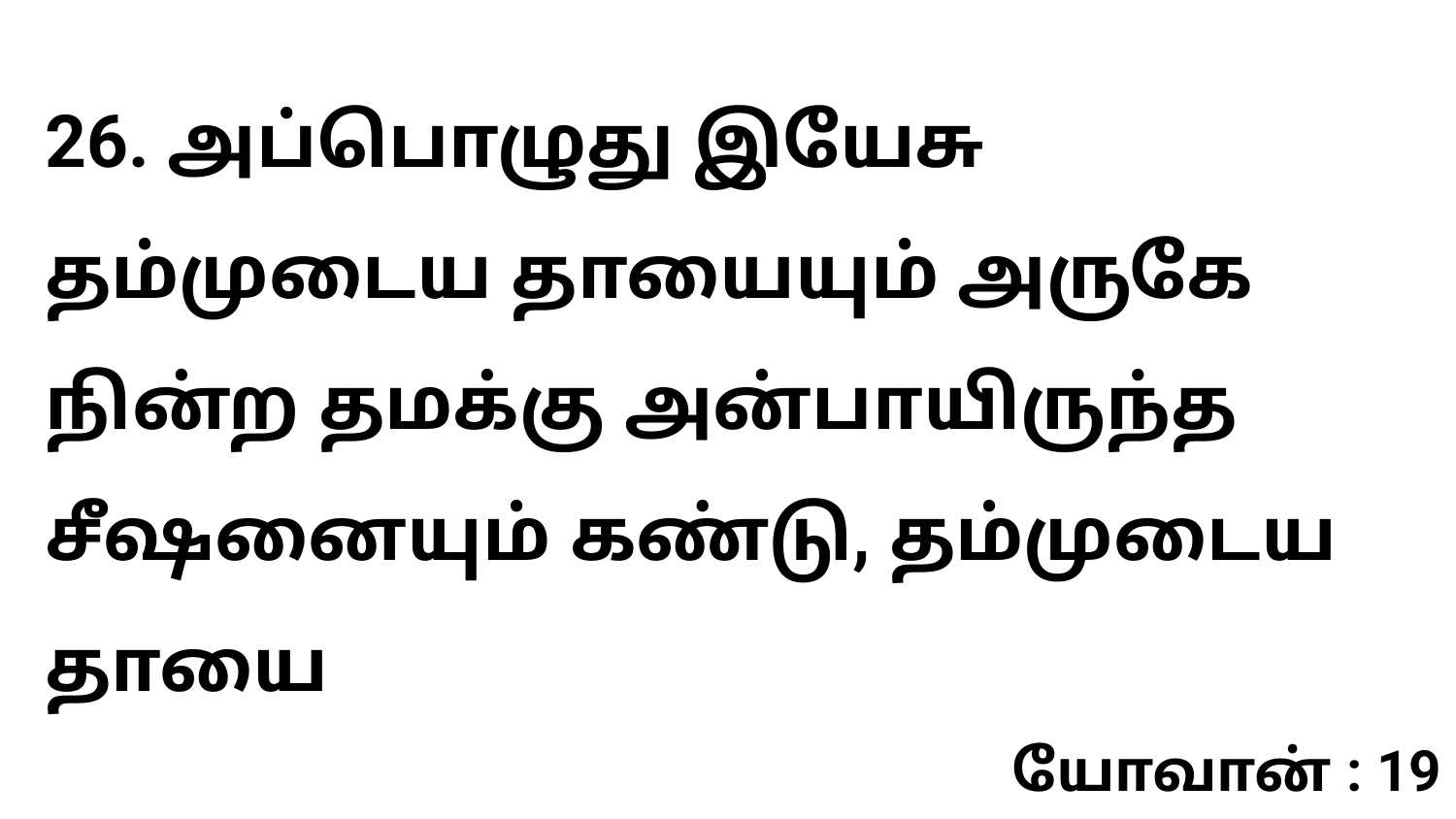

26. அப்பொழுது இயேசு தம்முடைய தாயையும் அருகே நின்ற தமக்கு அன்பாயிருந்த சீஷனையும் கண்டு, தம்முடைய தாயை
யோவான் : 19